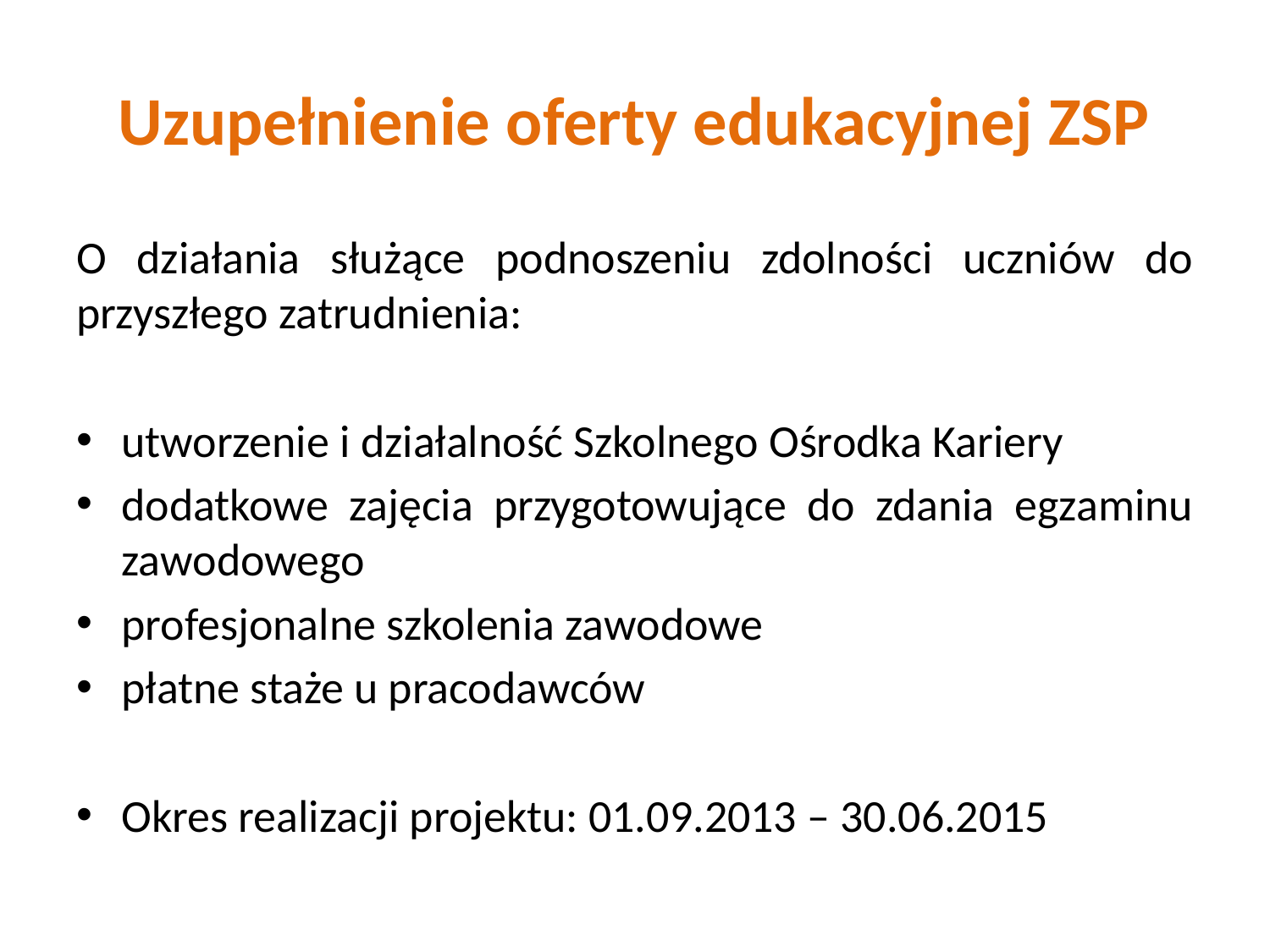

# Uzupełnienie oferty edukacyjnej ZSP
O działania służące podnoszeniu zdolności uczniów do przyszłego zatrudnienia:

utworzenie i działalność Szkolnego Ośrodka Kariery
dodatkowe zajęcia przygotowujące do zdania egzaminu zawodowego
profesjonalne szkolenia zawodowe
płatne staże u pracodawców

Okres realizacji projektu: 01.09.2013 – 30.06.2015